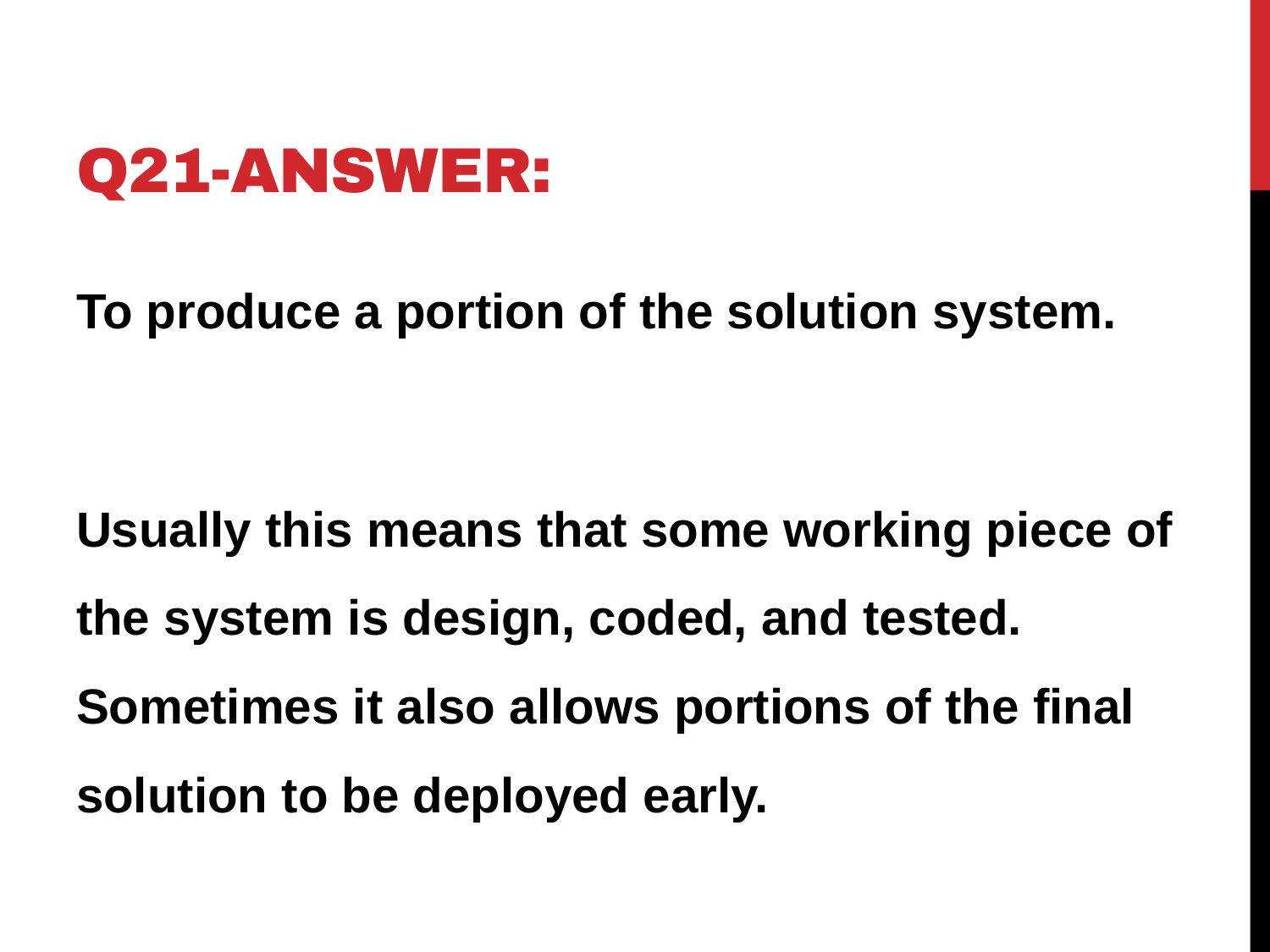

# Q21-Answer:
To produce a portion of the solution system.

Usually this means that some working piece of the system is design, coded, and tested. Sometimes it also allows portions of the final solution to be deployed early.